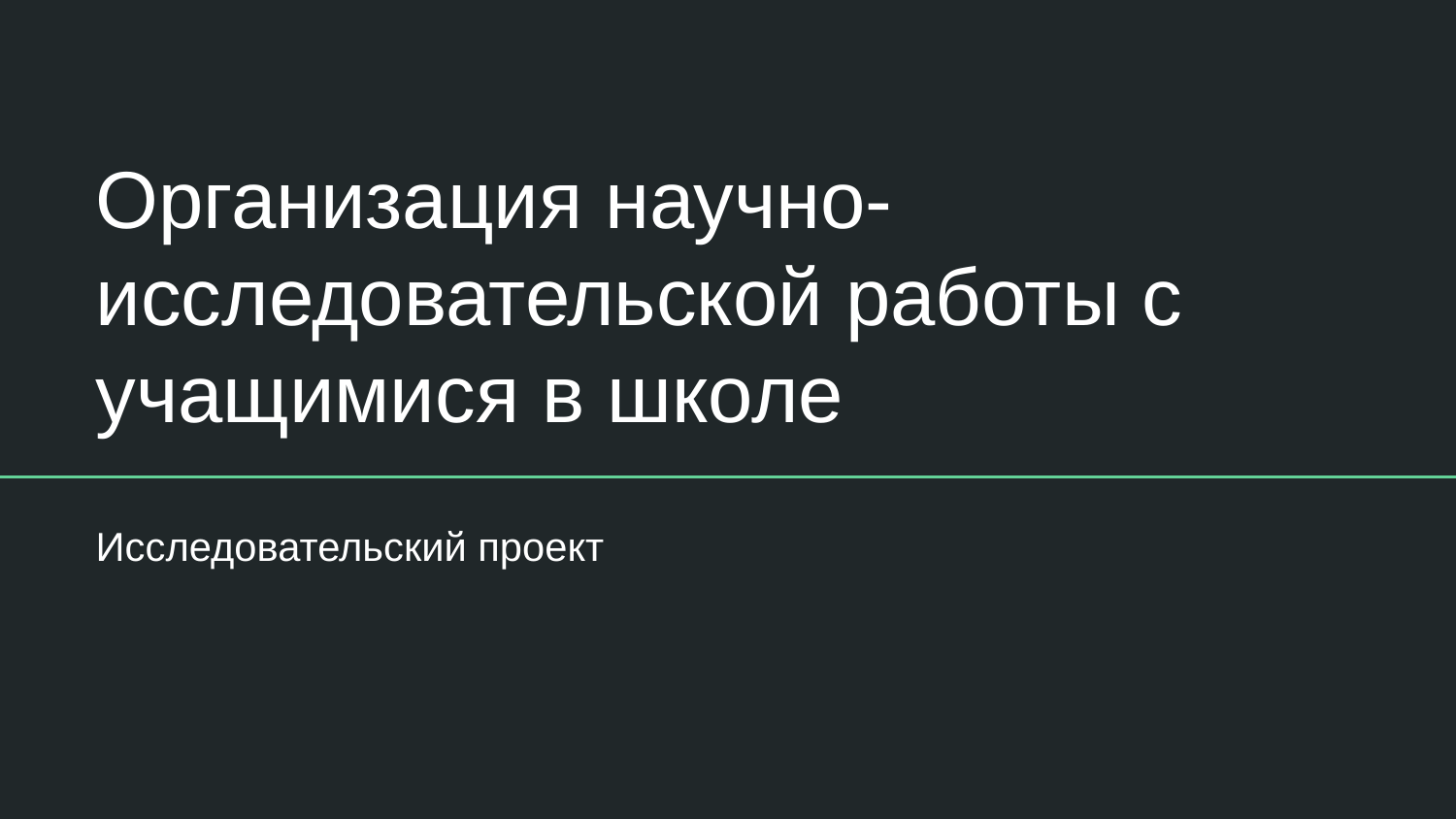

# Организация научно-исследовательской работы с учащимися в школе
Исследовательский проект